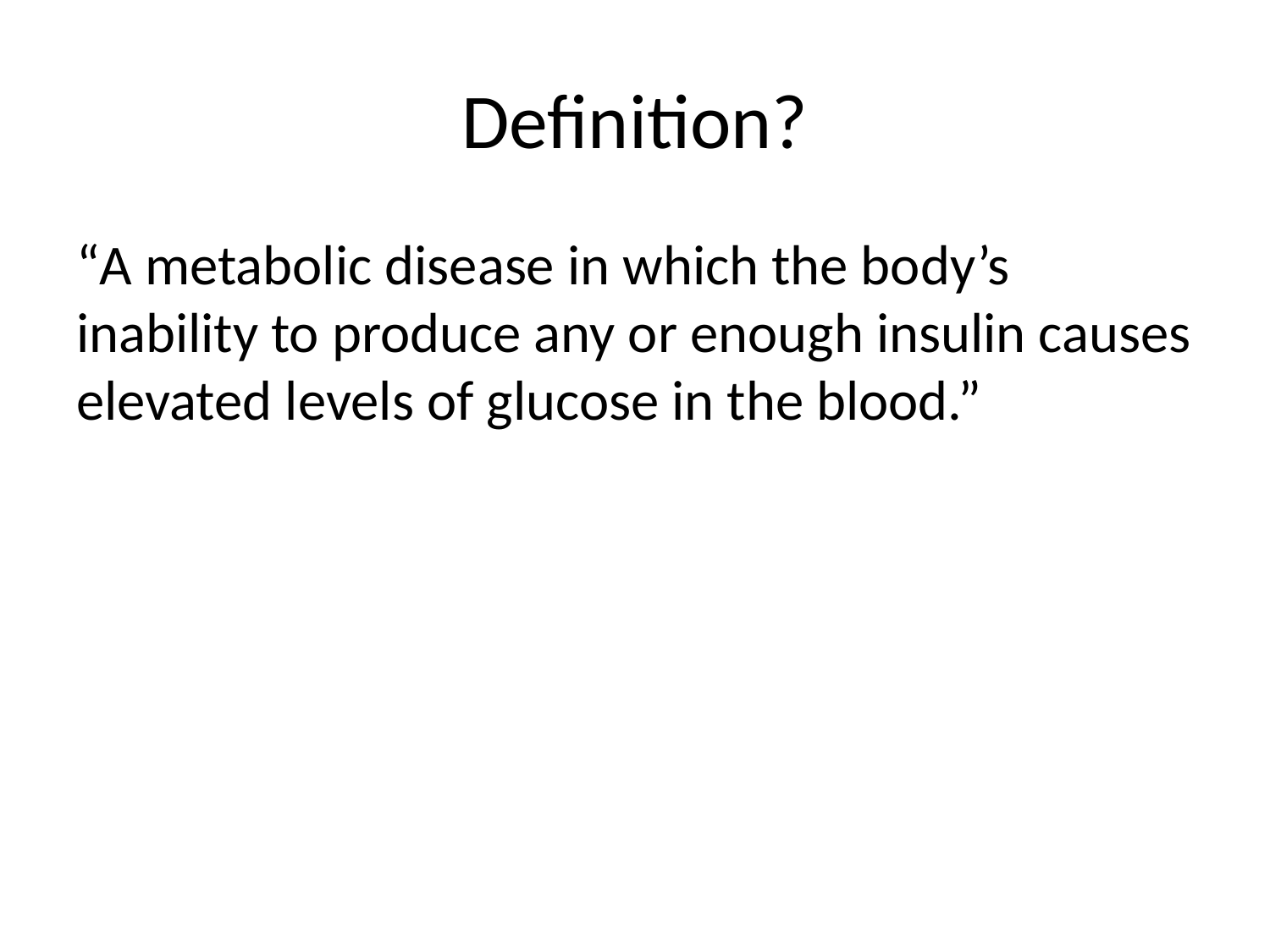

# Definition?
“A metabolic disease in which the body’s inability to produce any or enough insulin causes elevated levels of glucose in the blood.”